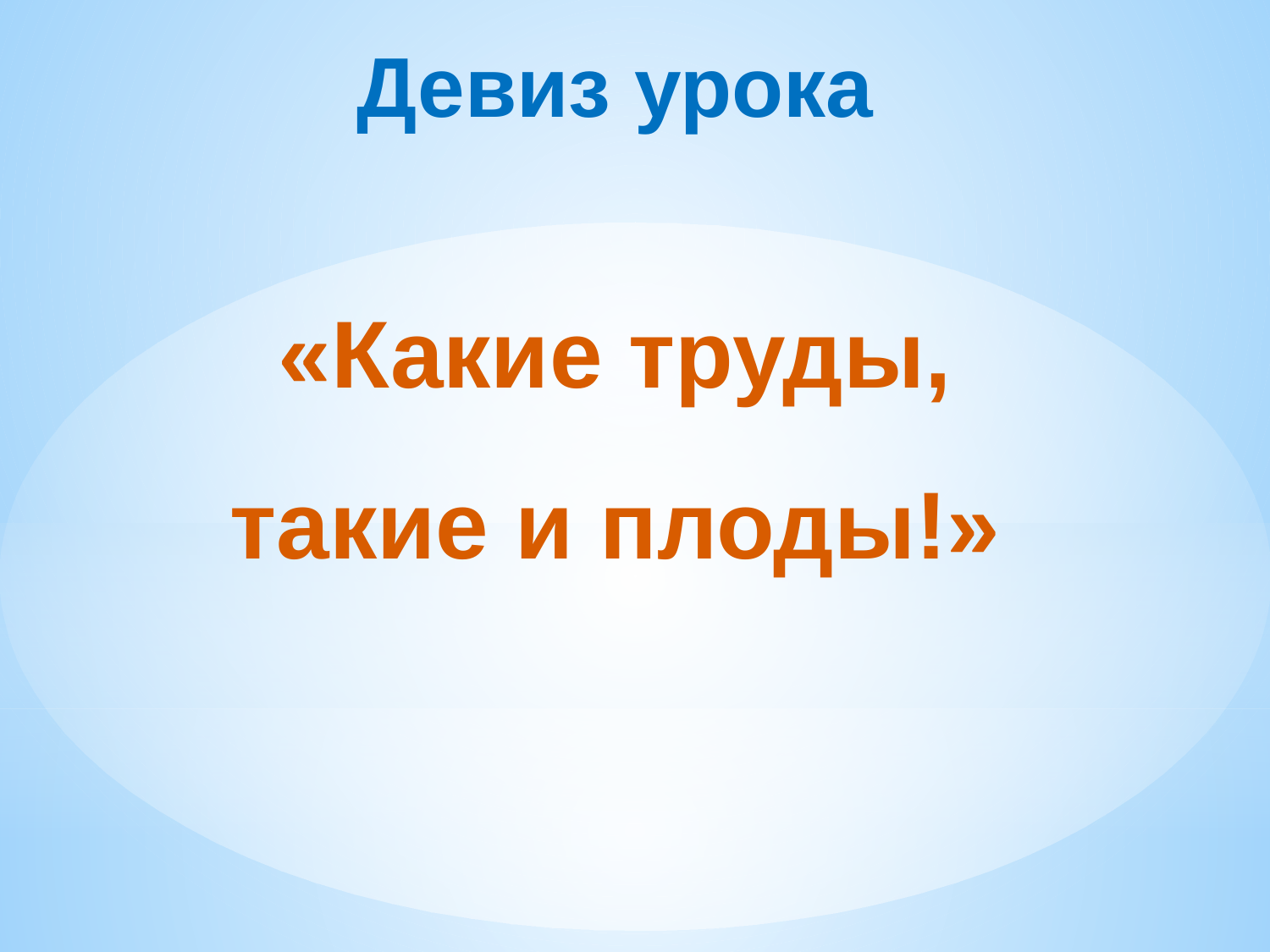

Девиз урока

«Какие труды, такие и плоды!»